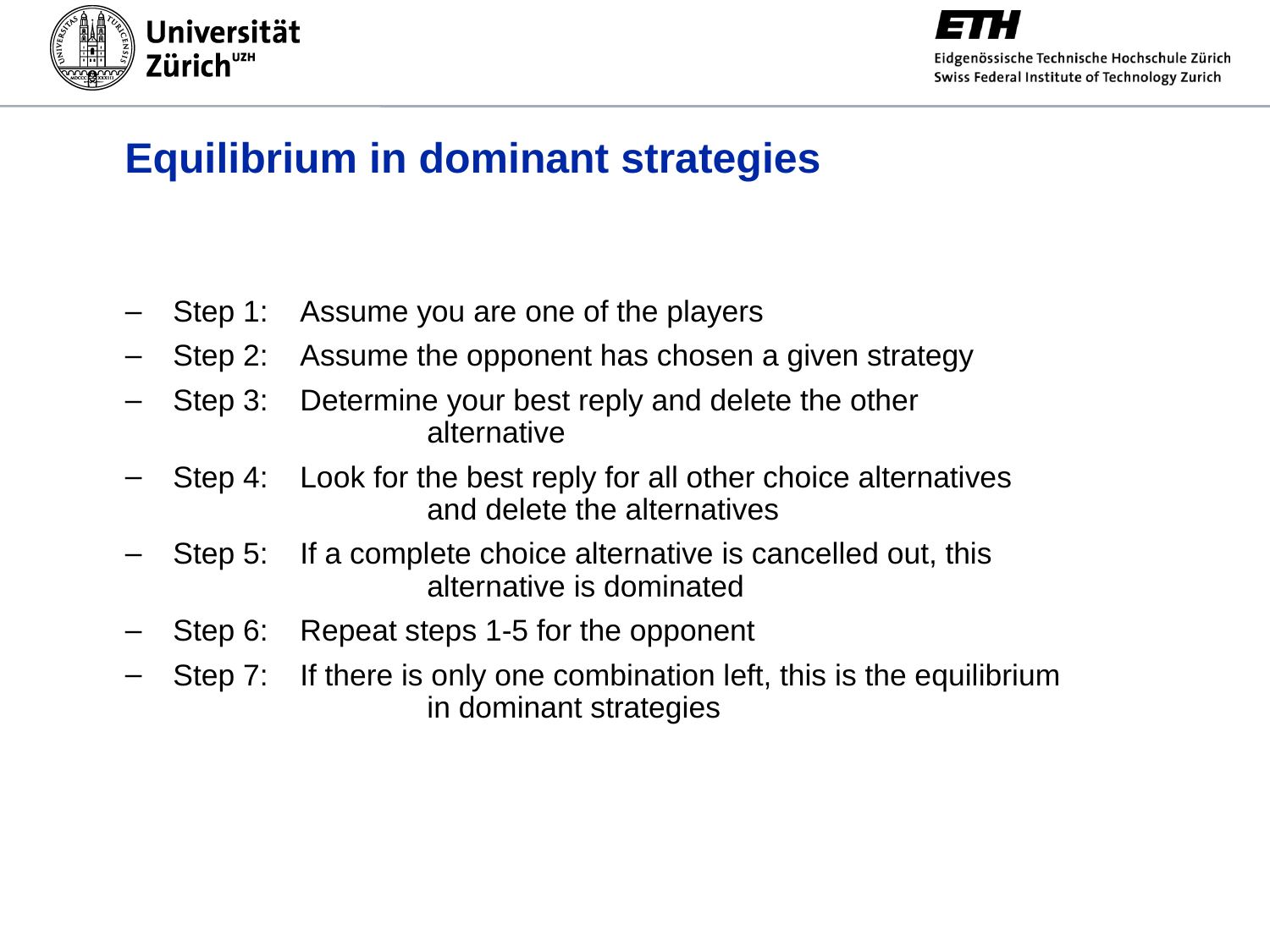

# Equilibrium in dominant strategies
Step 1: 	Assume you are one of the players
Step 2: 	Assume the opponent has chosen a given strategy
Step 3: 	Determine your best reply and delete the other 				alternative
Step 4: 	Look for the best reply for all other choice alternatives 			and delete the alternatives
Step 5: 	If a complete choice alternative is cancelled out, this 			alternative is dominated
Step 6: 	Repeat steps 1-5 for the opponent
Step 7: 	If there is only one combination left, this is the equilibrium 		in dominant strategies